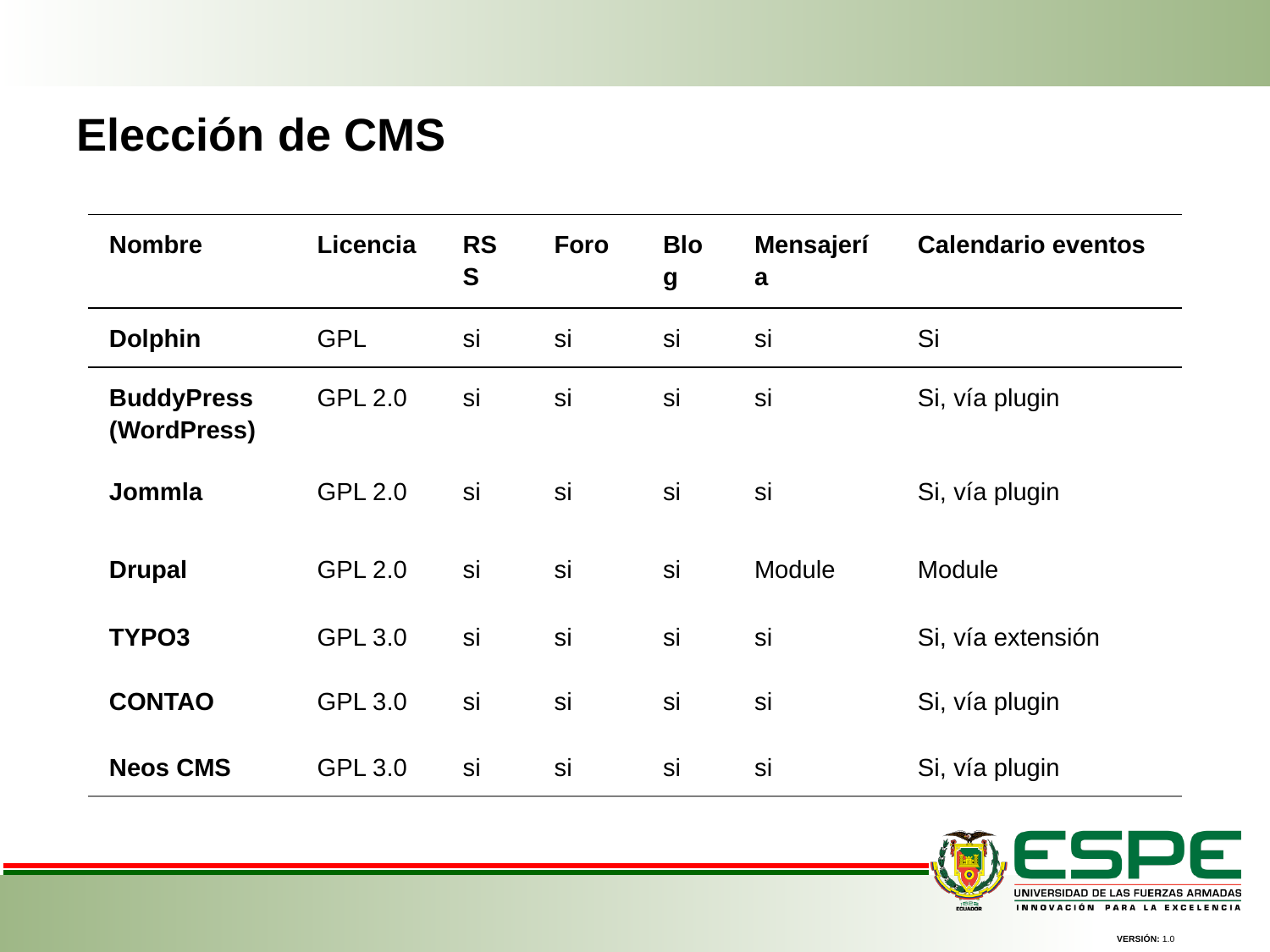

Elección de CMS
| Nombre | Licencia | RSS | Foro | Blog | Mensajería | Calendario eventos |
| --- | --- | --- | --- | --- | --- | --- |
| Dolphin | GPL | si | si | si | si | Si |
| BuddyPress (WordPress) | GPL 2.0 | si | si | si | si | Si, vía plugin |
| Jommla | GPL 2.0 | si | si | si | si | Si, vía plugin |
| Drupal | GPL 2.0 | si | si | si | Module | Module |
| TYPO3 | GPL 3.0 | si | si | si | si | Si, vía extensión |
| CONTAO | GPL 3.0 | si | si | si | si | Si, vía plugin |
| Neos CMS | GPL 3.0 | si | si | si | si | Si, vía plugin |
VERSIÓN: 1.0